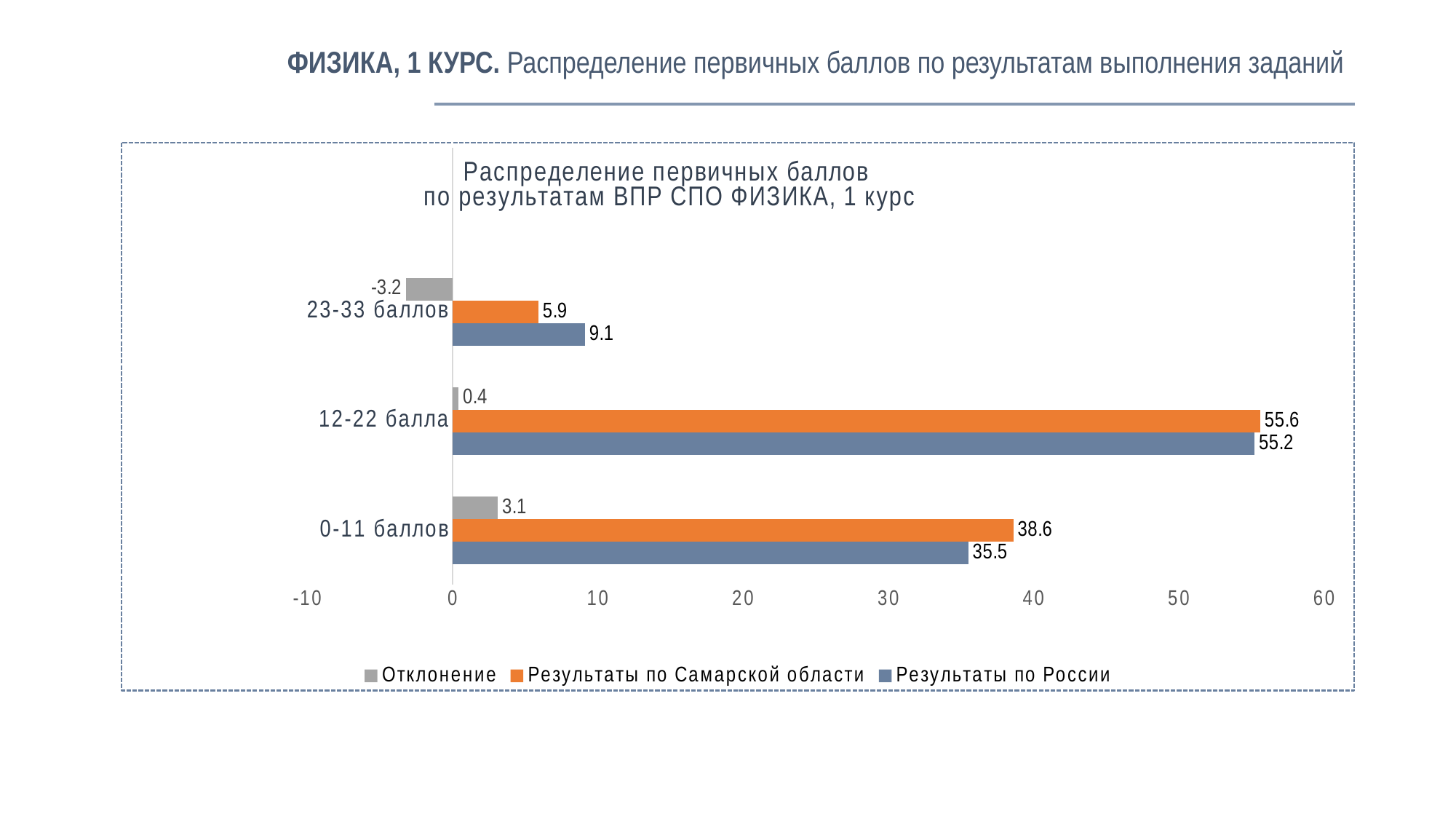

# ФИЗИКА, 1 КУРС. Распределение первичных баллов по результатам выполнения заданий

### Chart: Распределение первичных баллов
по результатам ВПР СПО ФИЗИКА, 1 курс

| Category | Результаты по России | Результаты по Самарской области | Отклонение |
|---|---|---|---|
| 0-11 баллов | 35.5 | 38.6 | 3.1 |
| 12-22 балла | 55.2 | 55.6 | 0.4 |
| 23-33 баллов | 9.1 | 5.9 | -3.2 |